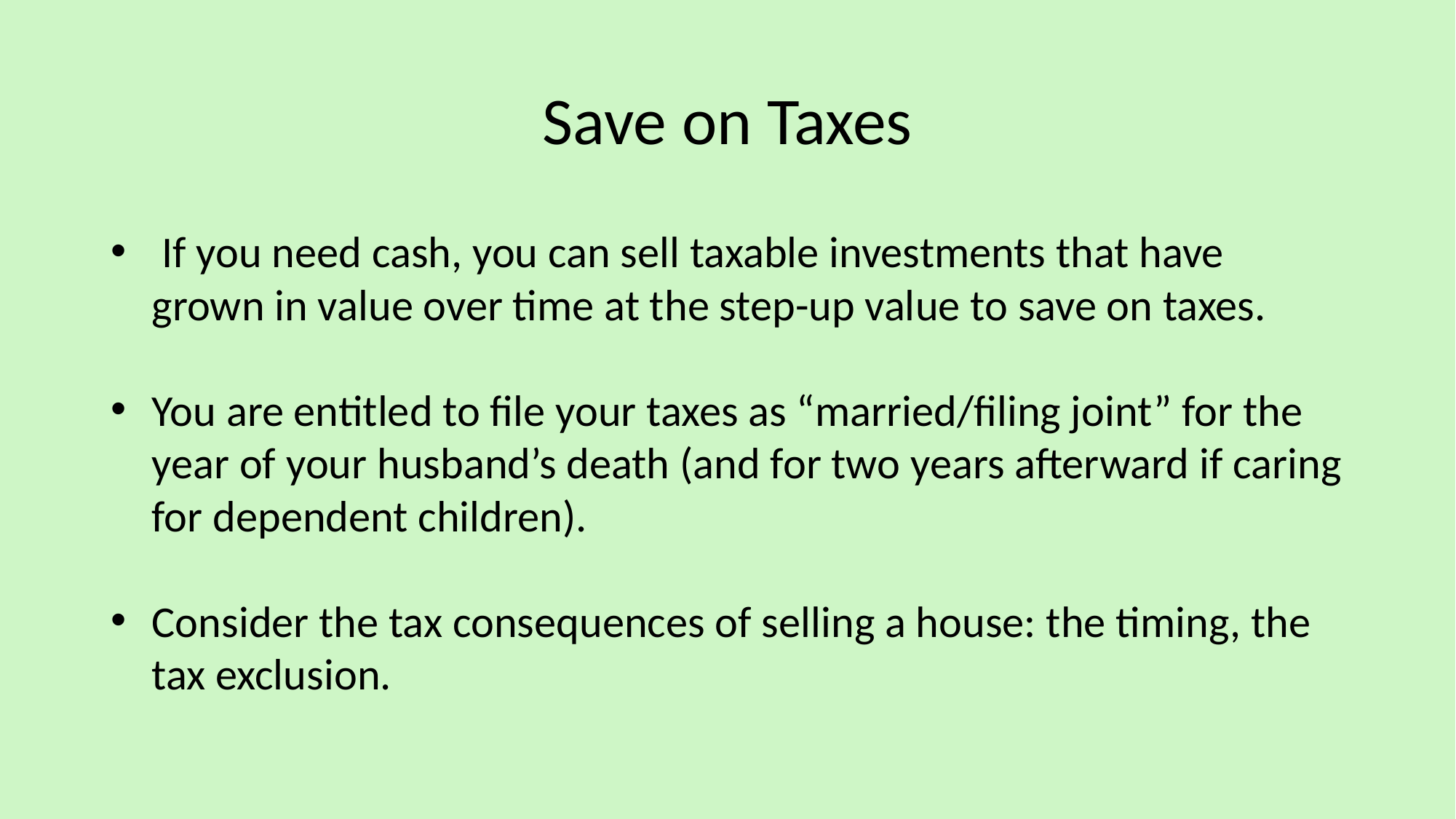

# Save on Taxes
 If you need cash, you can sell taxable investments that have grown in value over time at the step-up value to save on taxes.

You are entitled to file your taxes as “married/filing joint” for the year of your husband’s death (and for two years afterward if caring for dependent children).

Consider the tax consequences of selling a house: the timing, the tax exclusion.